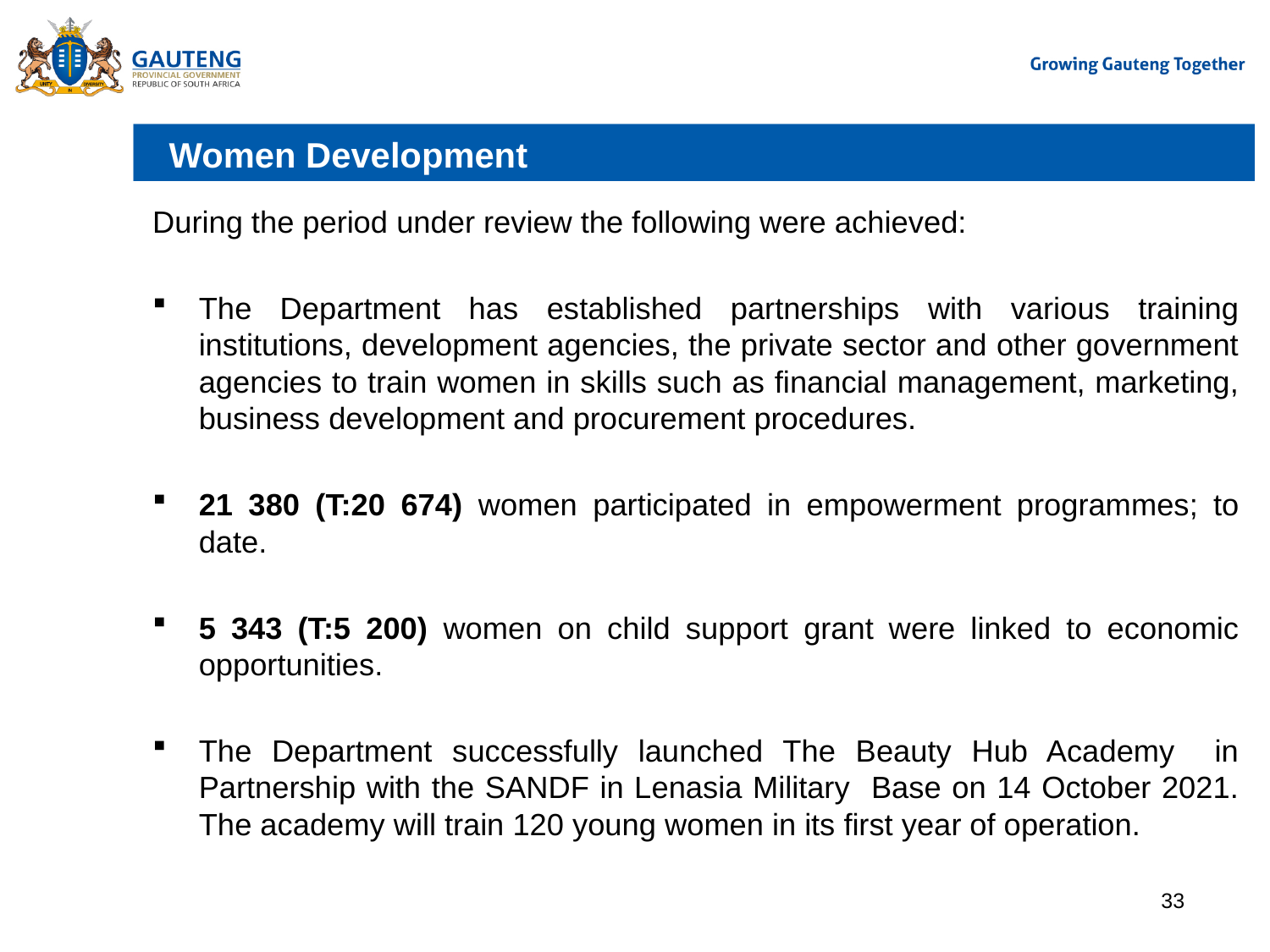

# Women Development
During the period under review the following were achieved:

The Department has established partnerships with various training institutions, development agencies, the private sector and other government agencies to train women in skills such as financial management, marketing, business development and procurement procedures.

21 380 (T:20 674) women participated in empowerment programmes; to date.

5 343 (T:5 200) women on child support grant were linked to economic opportunities.

The Department successfully launched The Beauty Hub Academy  in Partnership with the SANDF in Lenasia Military  Base on 14 October 2021. The academy will train 120 young women in its first year of operation.

33